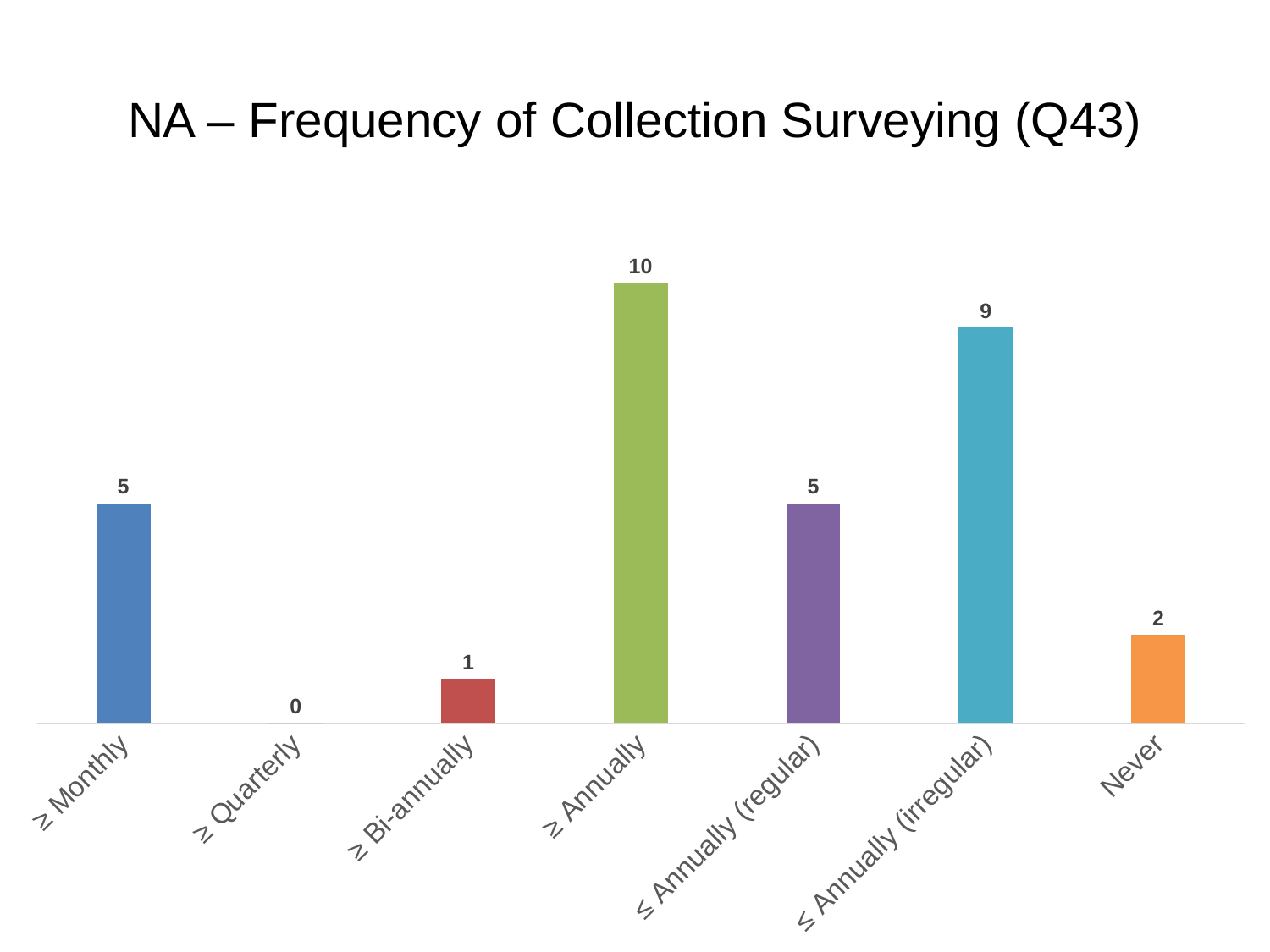

# NA – Frequency of Collection Surveying (Q43)

### Chart

| Category |  |
|---|---|
| ≥ Monthly | 5.0 |
| ≥ Quarterly | 0.0 |
| ≥ Bi-annually | 1.0 |
| ≥ Annually | 10.0 |
| ≤ Annually (regular) | 5.0 |
| ≤ Annually (irregular) | 9.0 |
| Never | 2.0 |